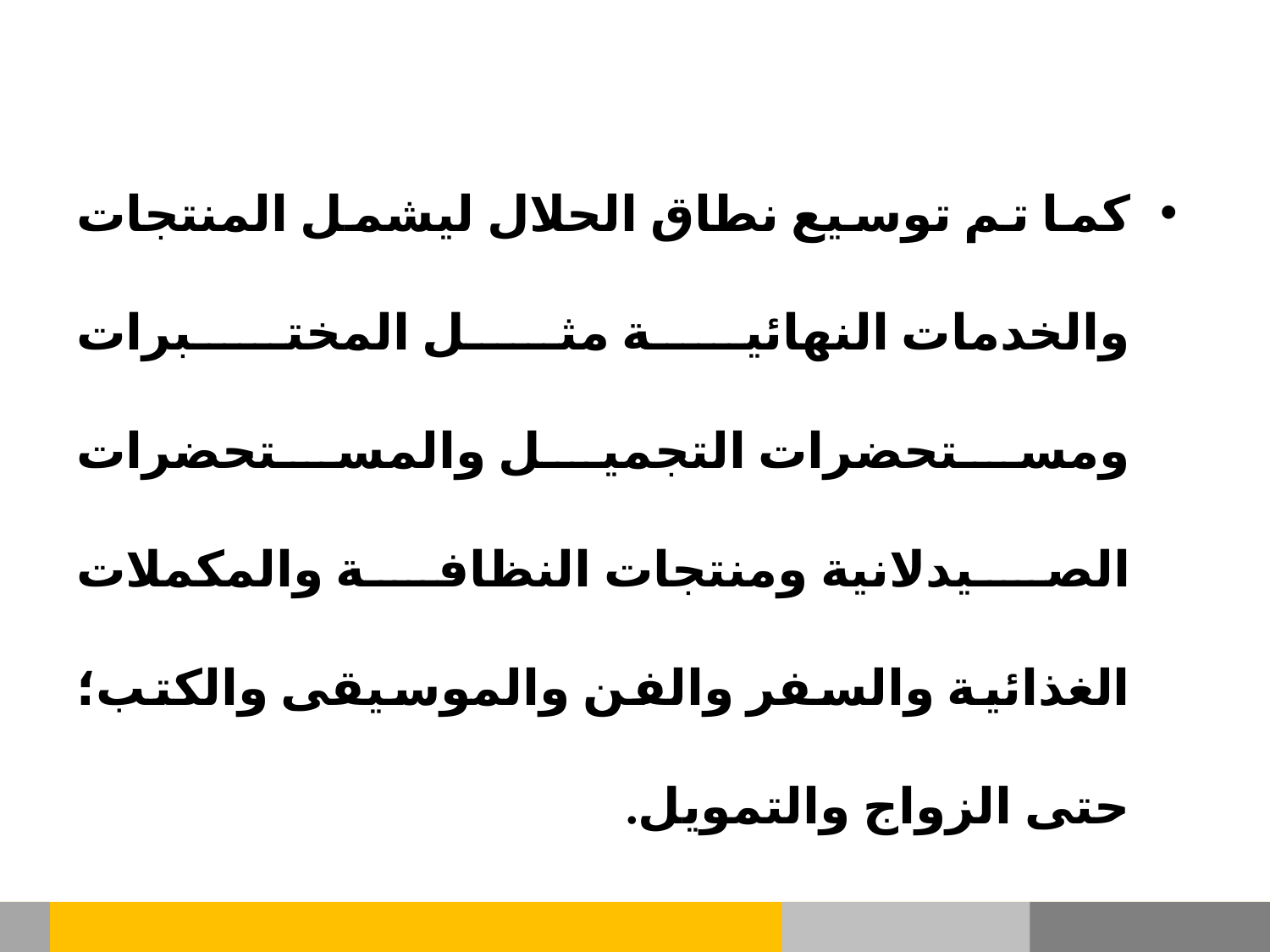

كما تم توسيع نطاق الحلال ليشمل المنتجات والخدمات النهائية مثل المختبرات ومستحضرات التجميل والمستحضرات الصيدلانية ومنتجات النظافة والمكملات الغذائية والسفر والفن والموسيقى والكتب؛ حتى الزواج والتمويل.